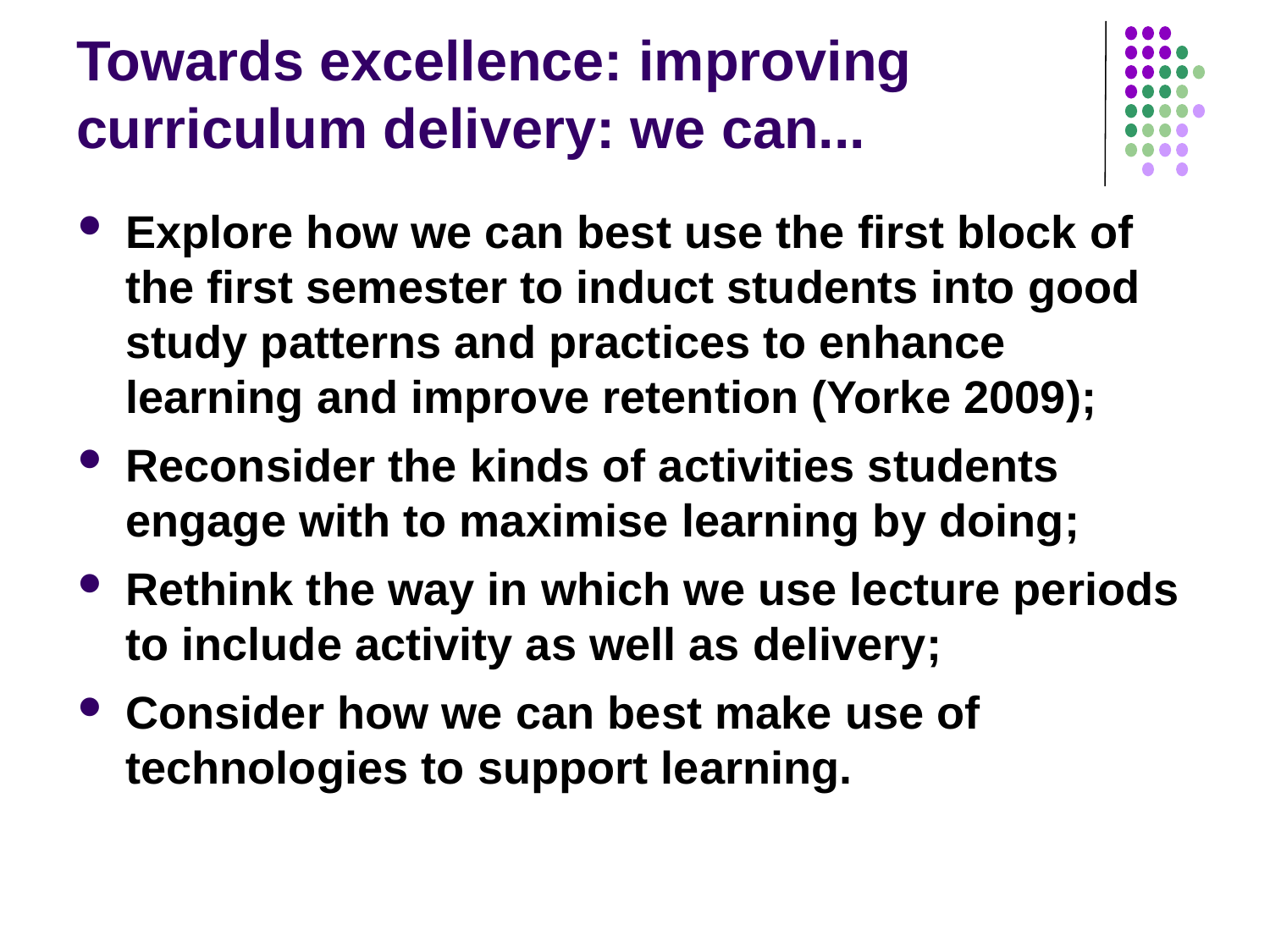

# Towards excellence: improving curriculum delivery: we can...
Explore how we can best use the first block of the first semester to induct students into good study patterns and practices to enhance learning and improve retention (Yorke 2009);
Reconsider the kinds of activities students engage with to maximise learning by doing;
Rethink the way in which we use lecture periods to include activity as well as delivery;
Consider how we can best make use of technologies to support learning.